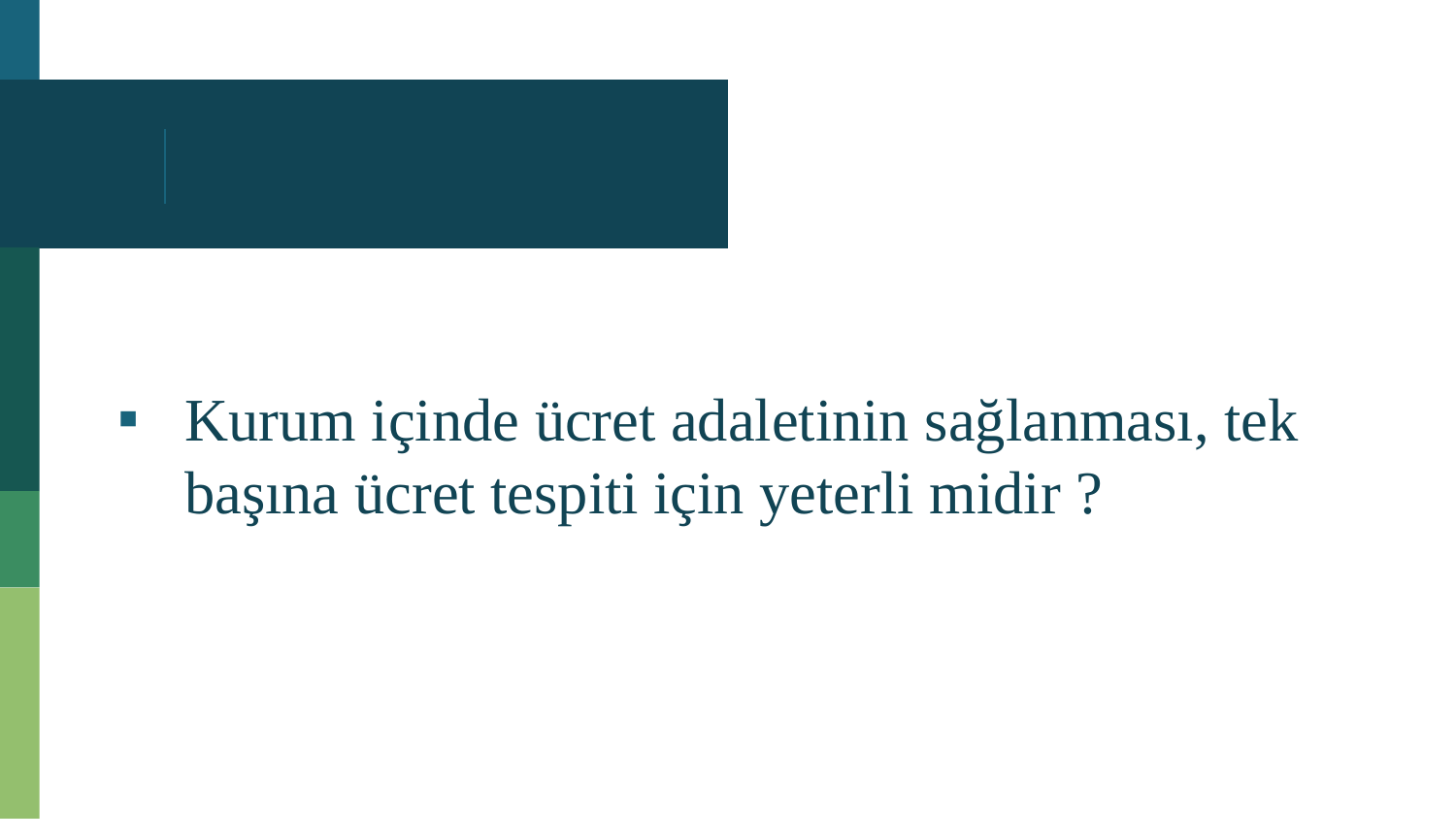

Kurum içinde ücret adaletinin sağlanması, tek başına ücret tespiti için yeterli midir ?